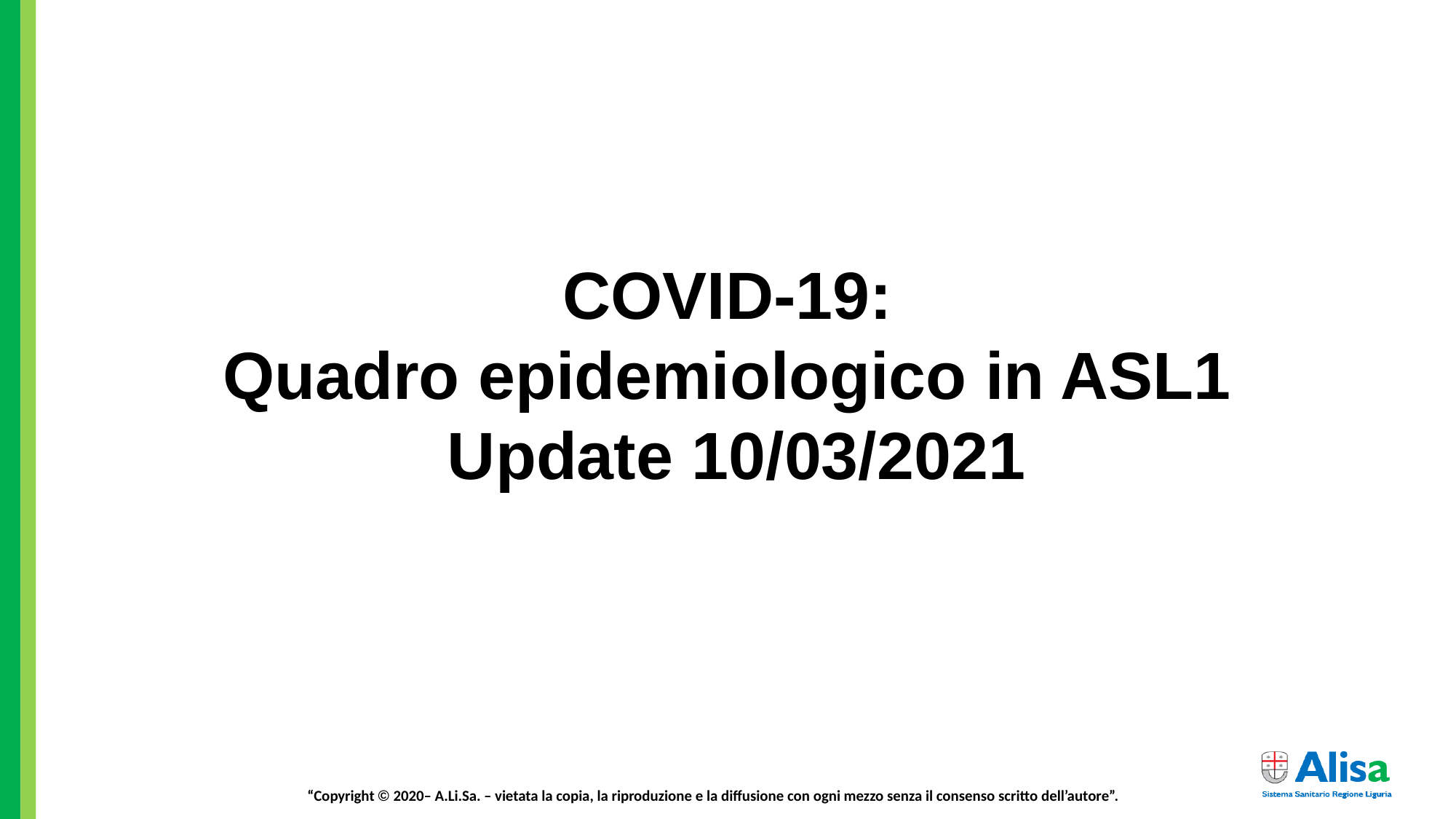

COVID-19:
Quadro epidemiologico in ASL1
 Update 10/03/2021